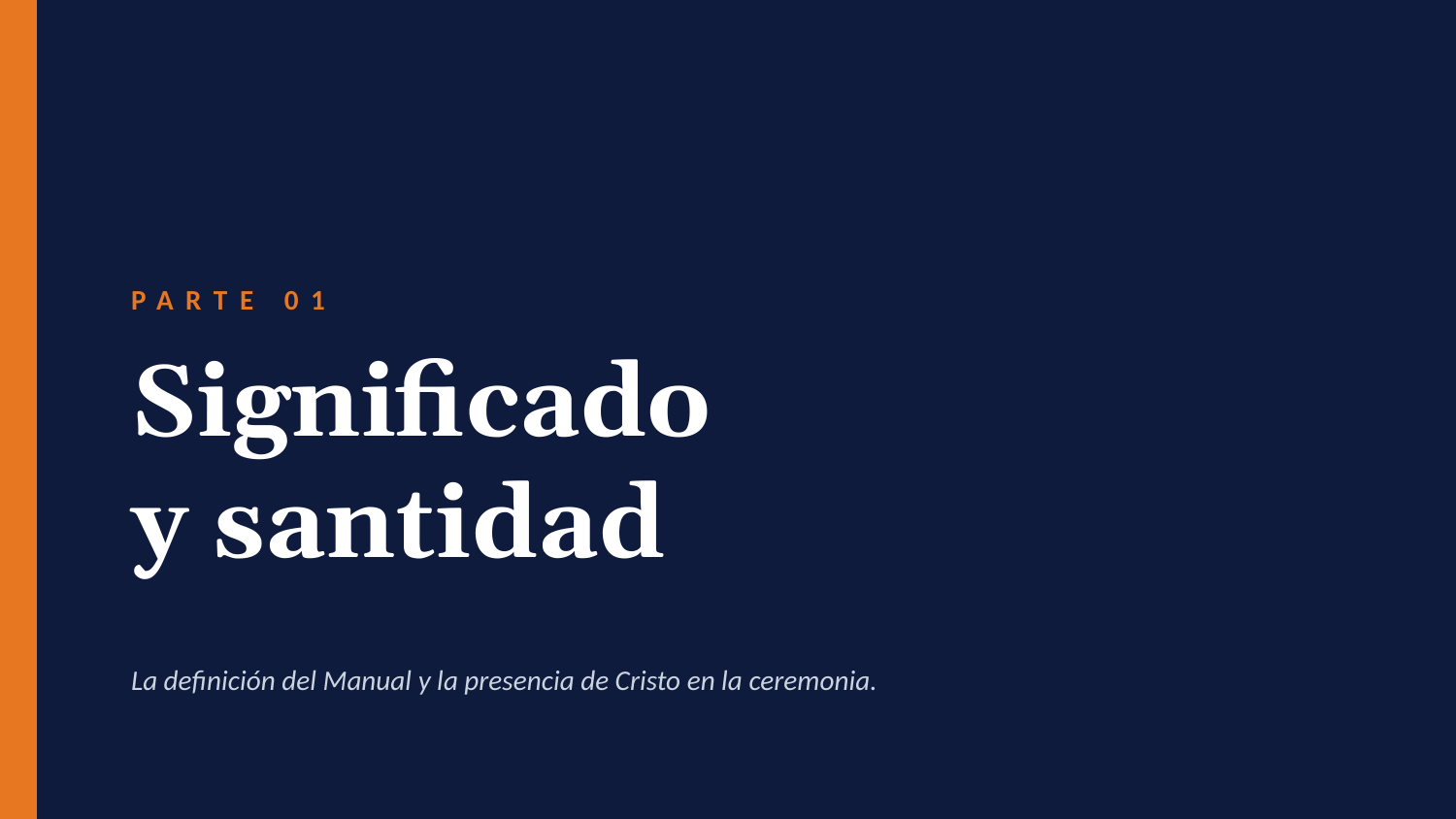

PARTE 01
Significado
y santidad
La definición del Manual y la presencia de Cristo en la ceremonia.